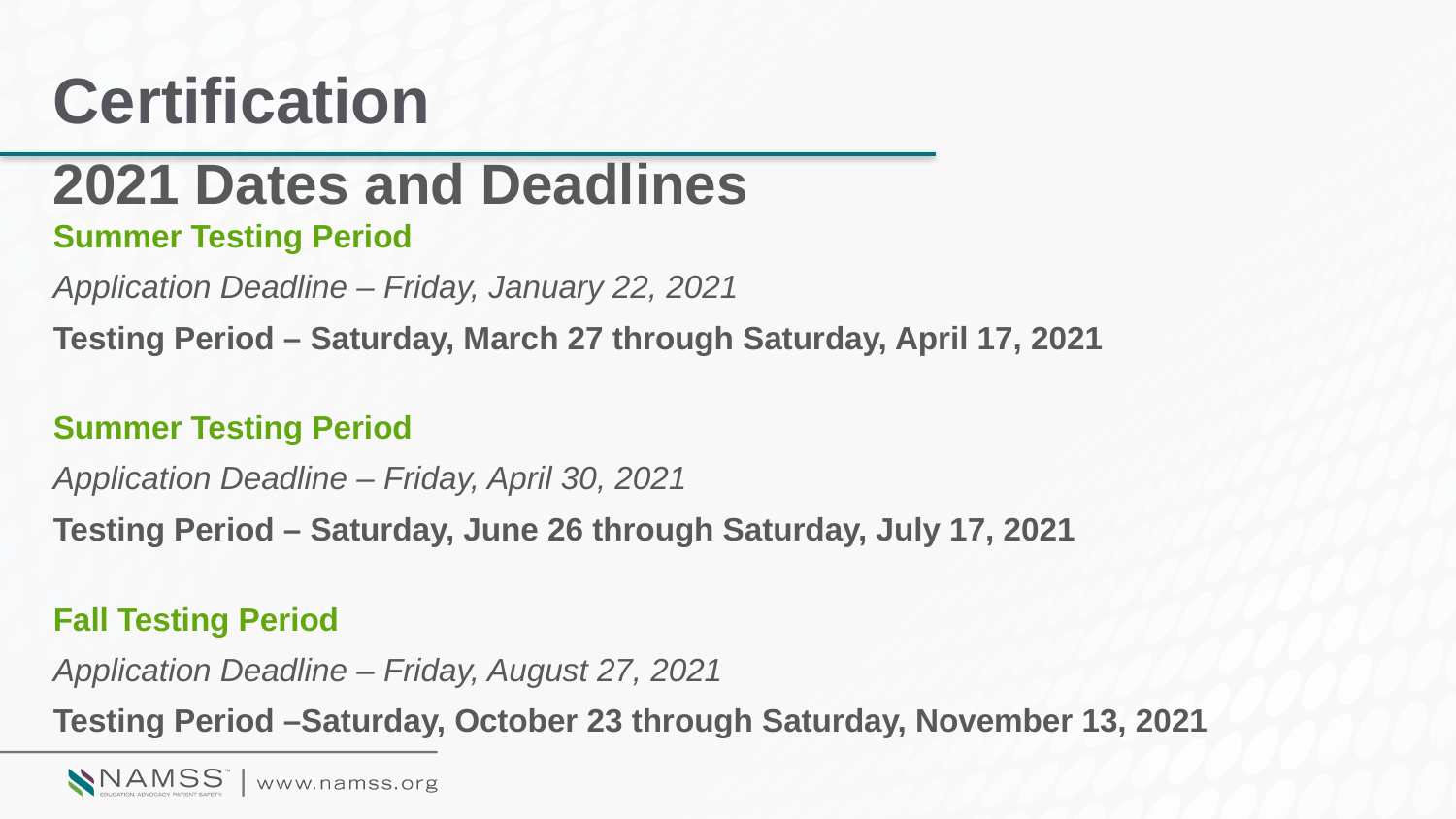

# Certification
2021 Dates and Deadlines
Summer Testing Period
Application Deadline – Friday, January 22, 2021
Testing Period – Saturday, March 27 through Saturday, April 17, 2021
Summer Testing Period
Application Deadline – Friday, April 30, 2021
Testing Period – Saturday, June 26 through Saturday, July 17, 2021
Fall Testing Period
Application Deadline – Friday, August 27, 2021
Testing Period –Saturday, October 23 through Saturday, November 13, 2021